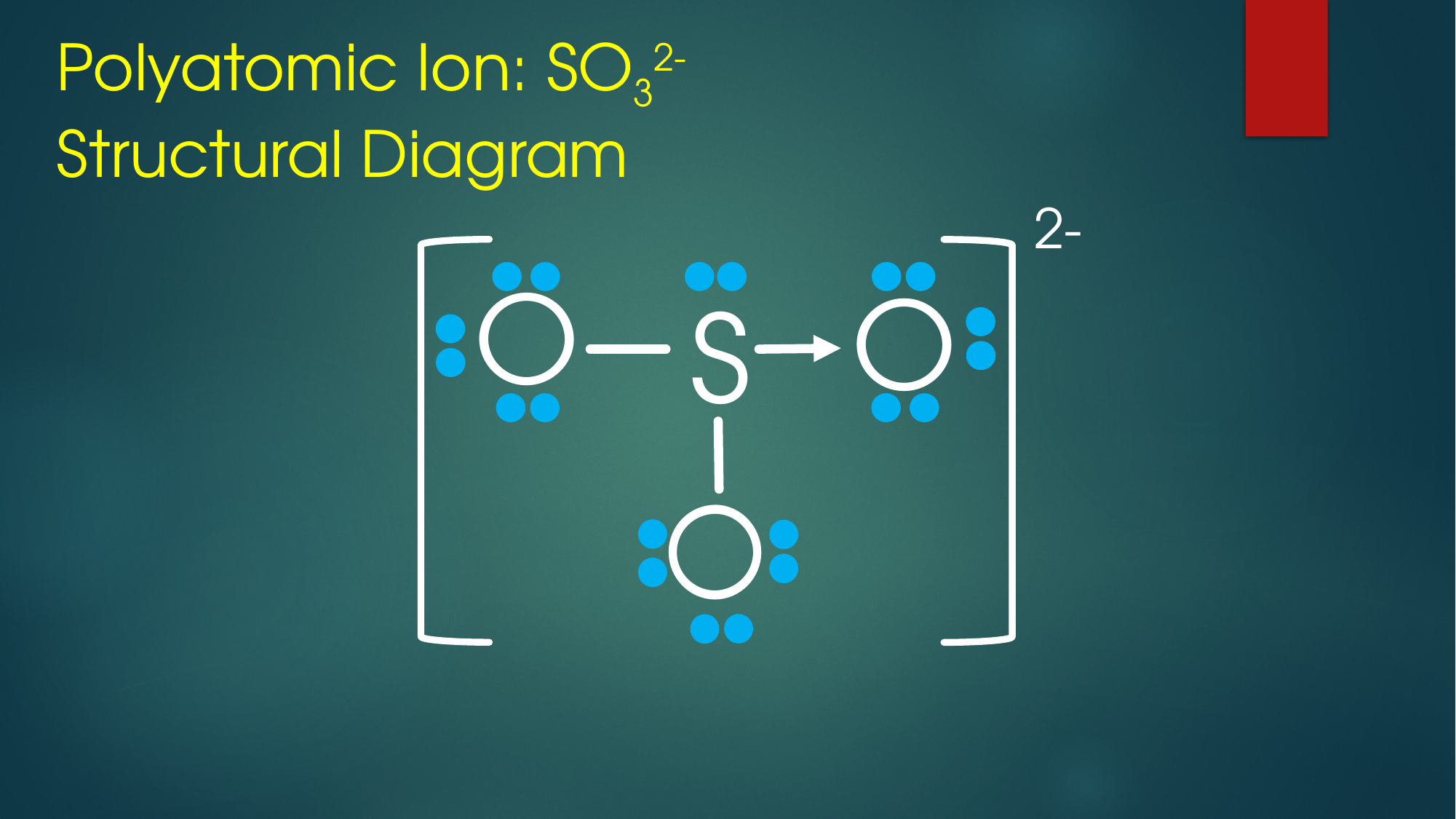

# Polyatomic Ion: SO32- Structural Diagram
2-

O

O

S

O